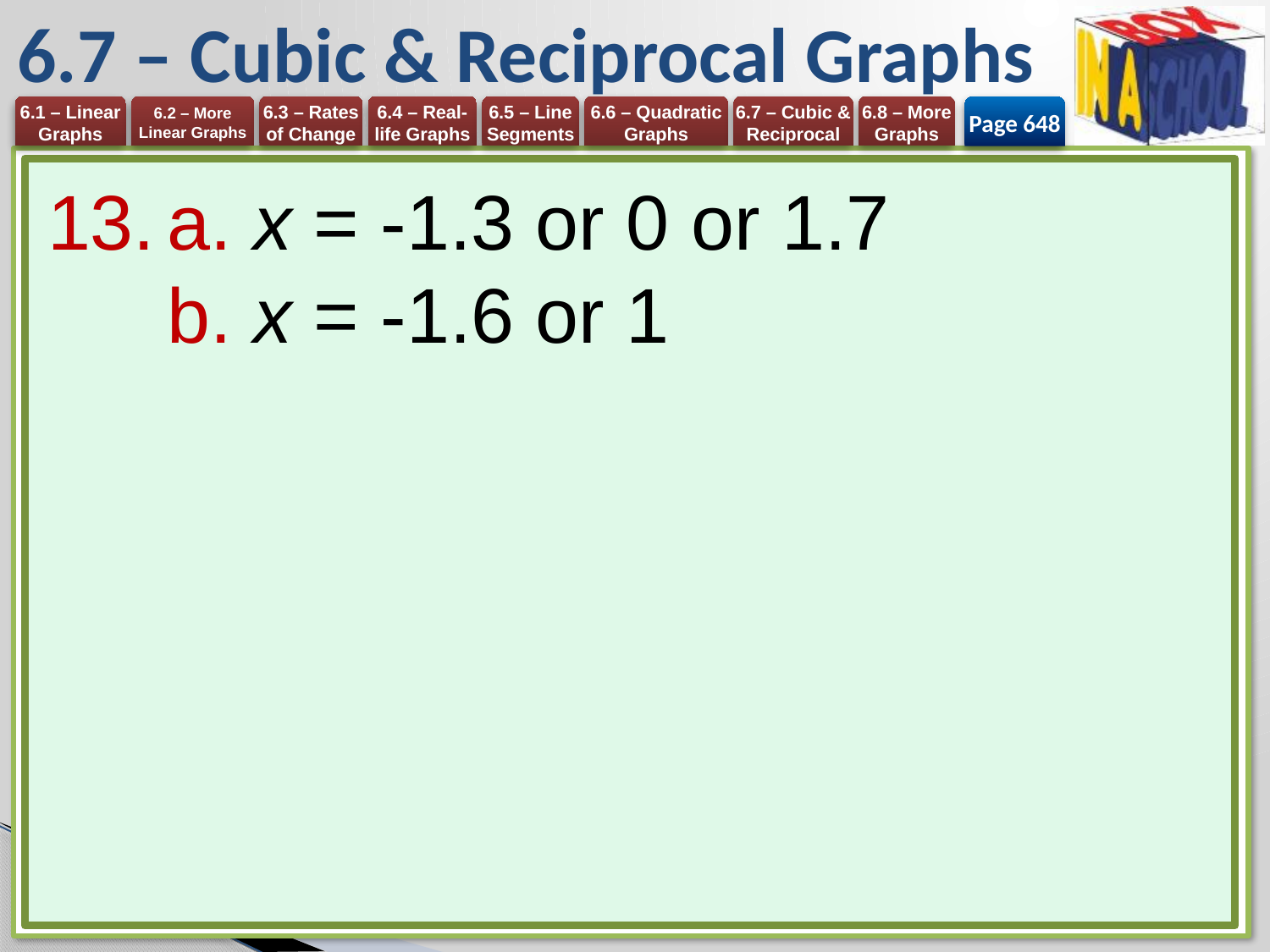

# 6.7 – Cubic & Reciprocal Graphs
Page 648
a. x = -1.3 or 0 or 1.7
b. x = -1.6 or 1